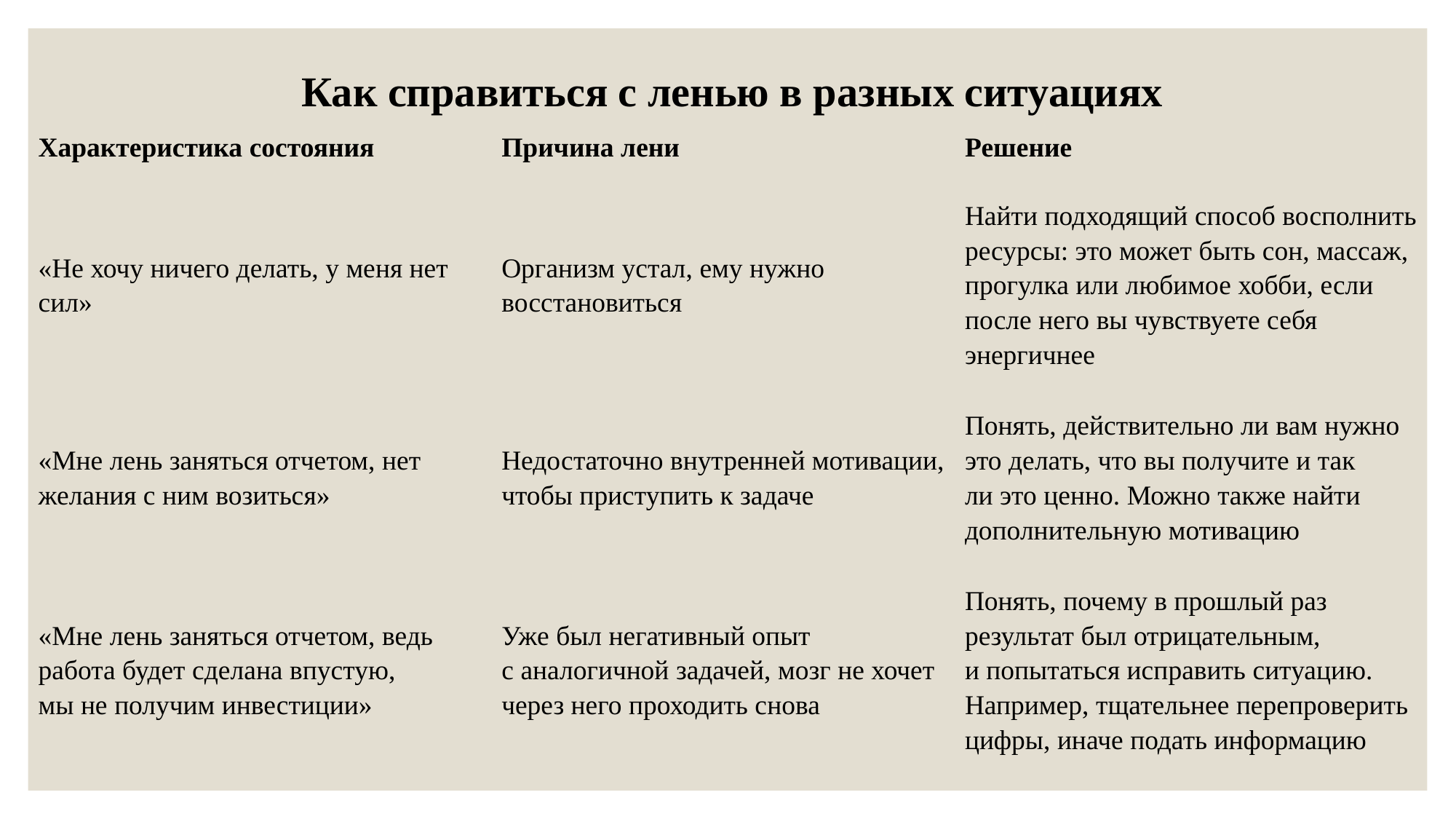

| Как справиться с ленью в разных ситуациях |  |  |
| --- | --- | --- |
| Характеристика состояния | Причина лени | Решение |
| «Не хочу ничего делать, у меня нет сил» | Организм устал, ему нужно восстановиться | Найти подходящий способ восполнить ресурсы: это может быть сон, массаж, прогулка или любимое хобби, если после него вы чувствуете себя энергичнее |
| «Мне лень заняться отчетом, нет желания с ним возиться» | Недостаточно внутренней мотивации, чтобы приступить к задаче | Понять, действительно ли вам нужно это делать, что вы получите и так ли это ценно. Можно также найти дополнительную мотивацию |
| «Мне лень заняться отчетом, ведь работа будет сделана впустую, мы не получим инвестиции» | Уже был негативный опыт с аналогичной задачей, мозг не хочет через него проходить снова | Понять, почему в прошлый раз результат был отрицательным, и попытаться исправить ситуацию. Например, тщательнее перепроверить цифры, иначе подать информацию |